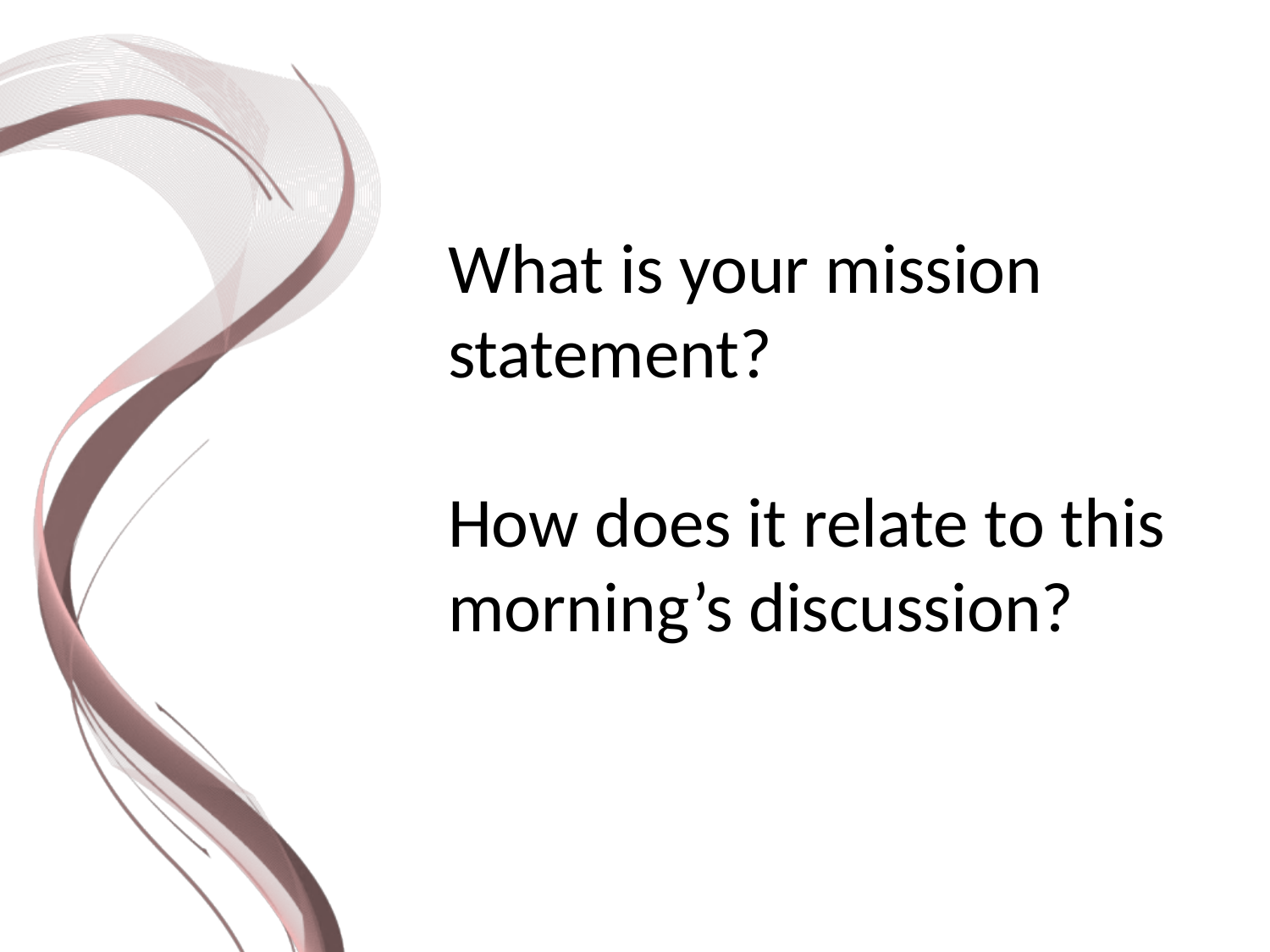

What is your mission statement?

How does it relate to this morning’s discussion?